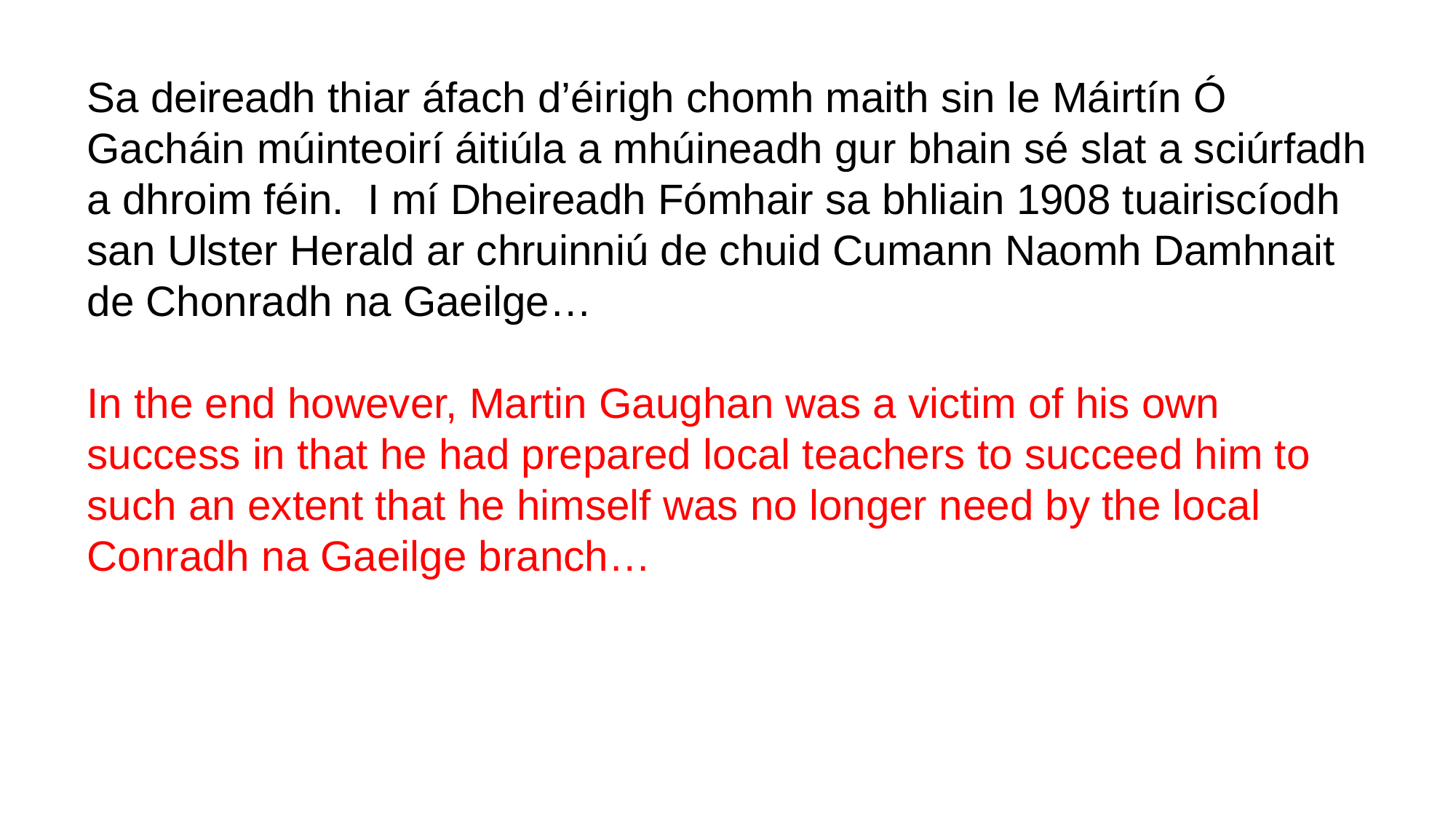

Sa deireadh thiar áfach d’éirigh chomh maith sin le Máirtín Ó Gacháin múinteoirí áitiúla a mhúineadh gur bhain sé slat a sciúrfadh a dhroim féin.  I mí Dheireadh Fómhair sa bhliain 1908 tuairiscíodh san Ulster Herald ar chruinniú de chuid Cumann Naomh Damhnait de Chonradh na Gaeilge…

In the end however, Martin Gaughan was a victim of his own success in that he had prepared local teachers to succeed him to such an extent that he himself was no longer need by the local Conradh na Gaeilge branch…